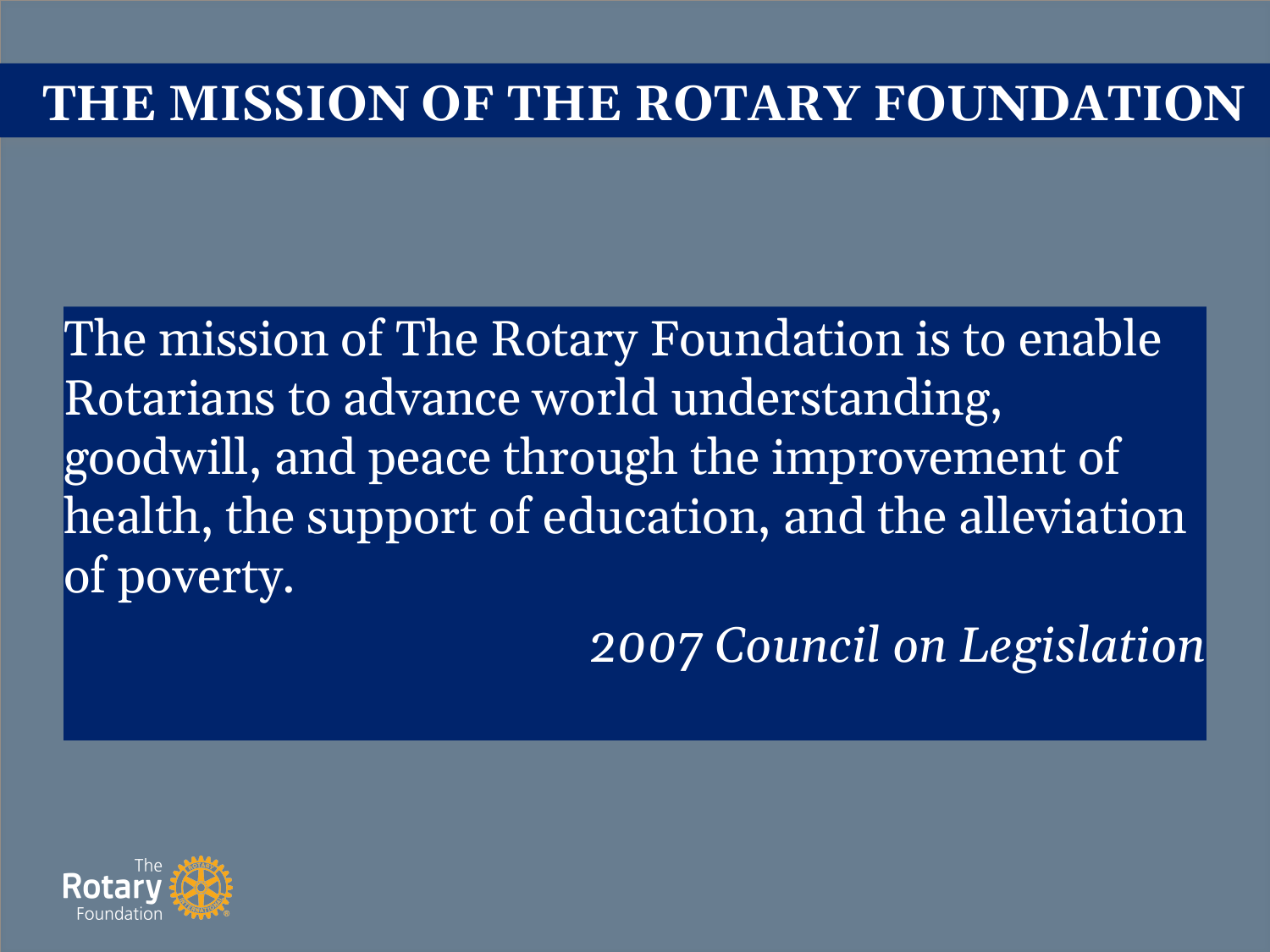

# THE MISSION OF THE ROTARY FOUNDATION
The mission of The Rotary Foundation is to enable Rotarians to advance world understanding, goodwill, and peace through the improvement of health, the support of education, and the alleviation of poverty.
2007 Council on Legislation